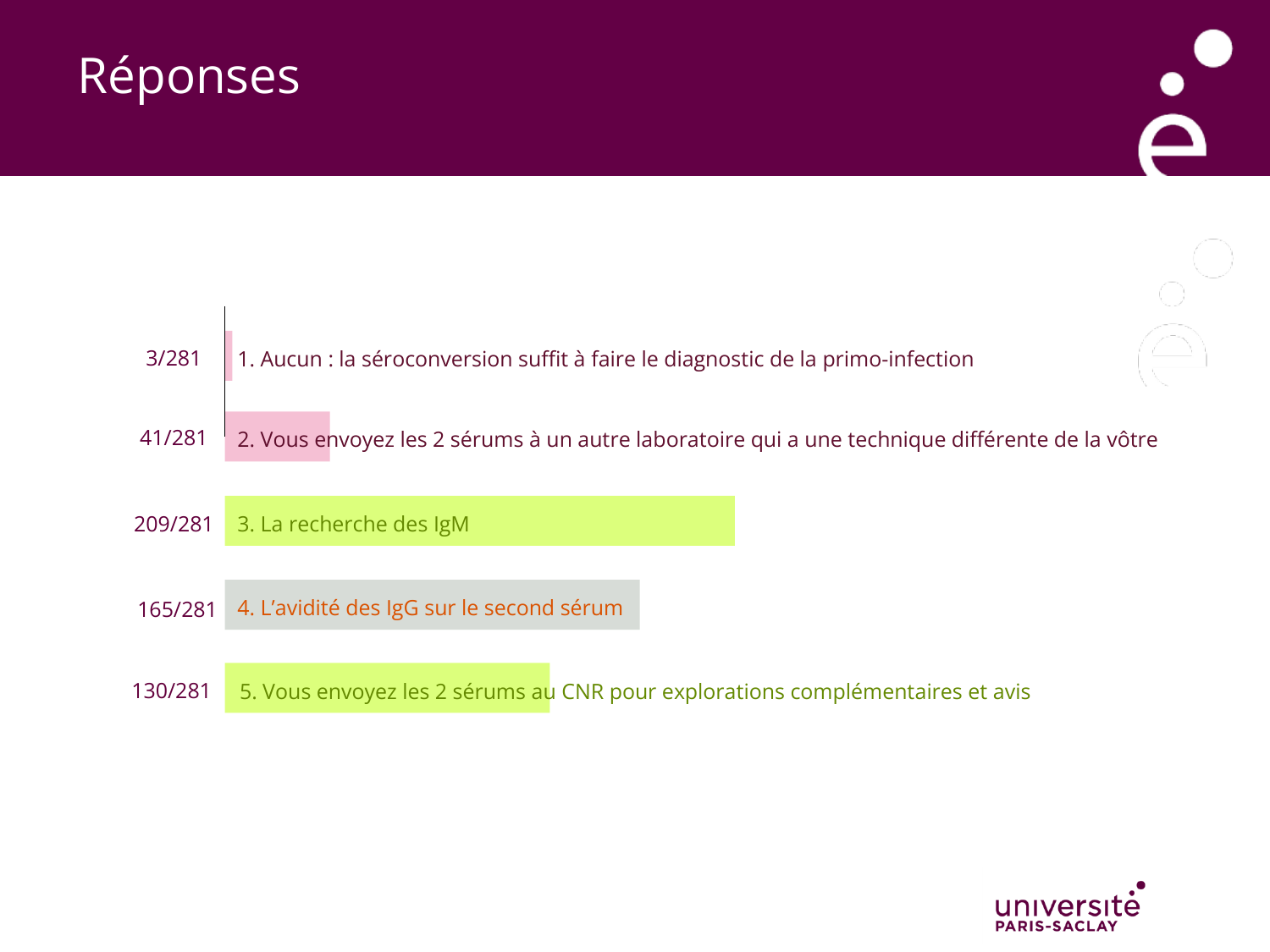

# Réponses

3/281
1. Aucun : la séroconversion suffit à faire le diagnostic de la primo-infection

41/281
2. Vous envoyez les 2 sérums à un autre laboratoire qui a une technique différente de la vôtre

209/281
3. La recherche des IgM

4. L’avidité des IgG sur le second sérum
165/281

130/281
5. Vous envoyez les 2 sérums au CNR pour explorations complémentaires et avis